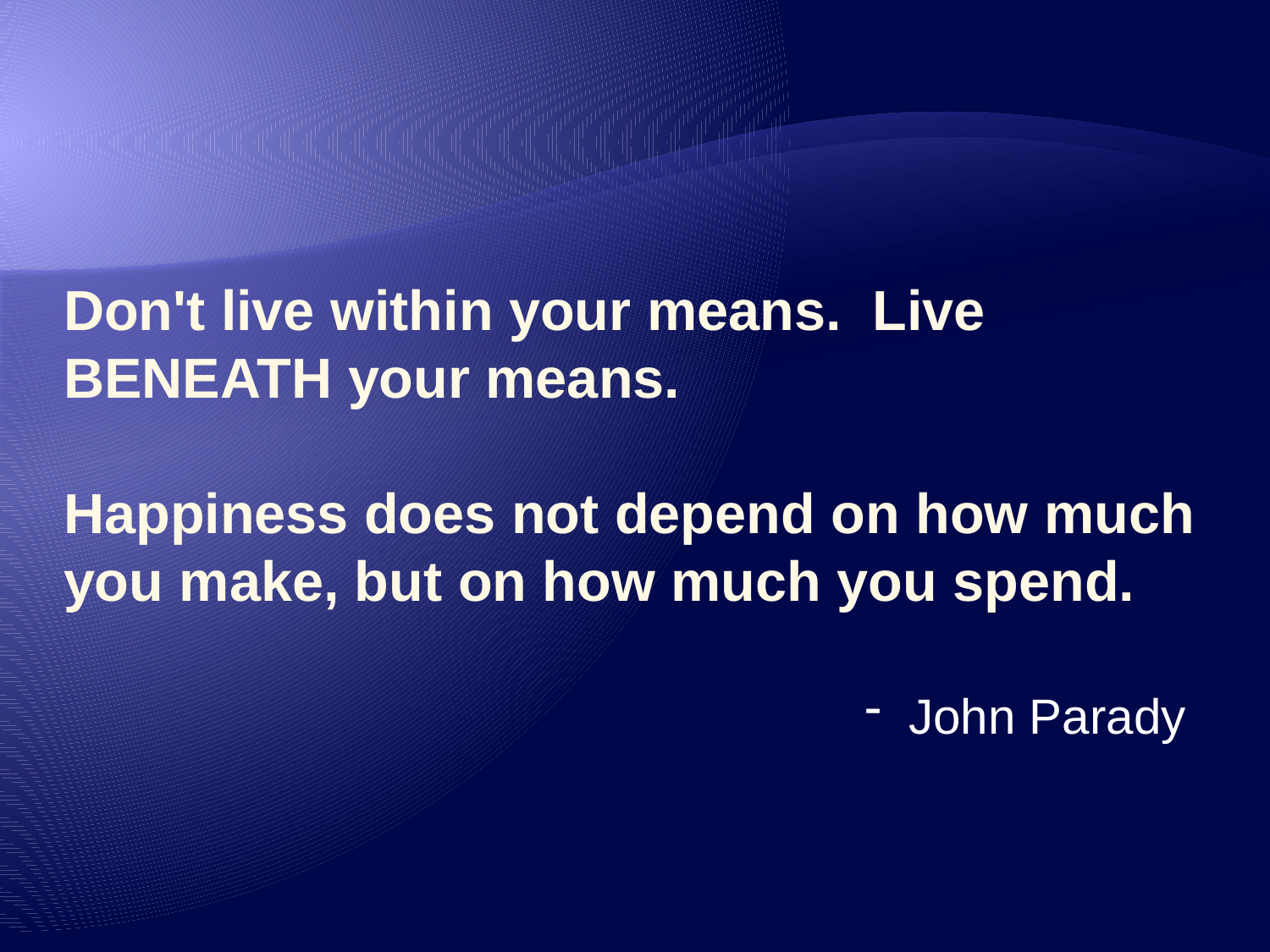

# Don't live within your means.  Live BENEATH your means. Happiness does not depend on how much you make, but on how much you spend.
 John Parady